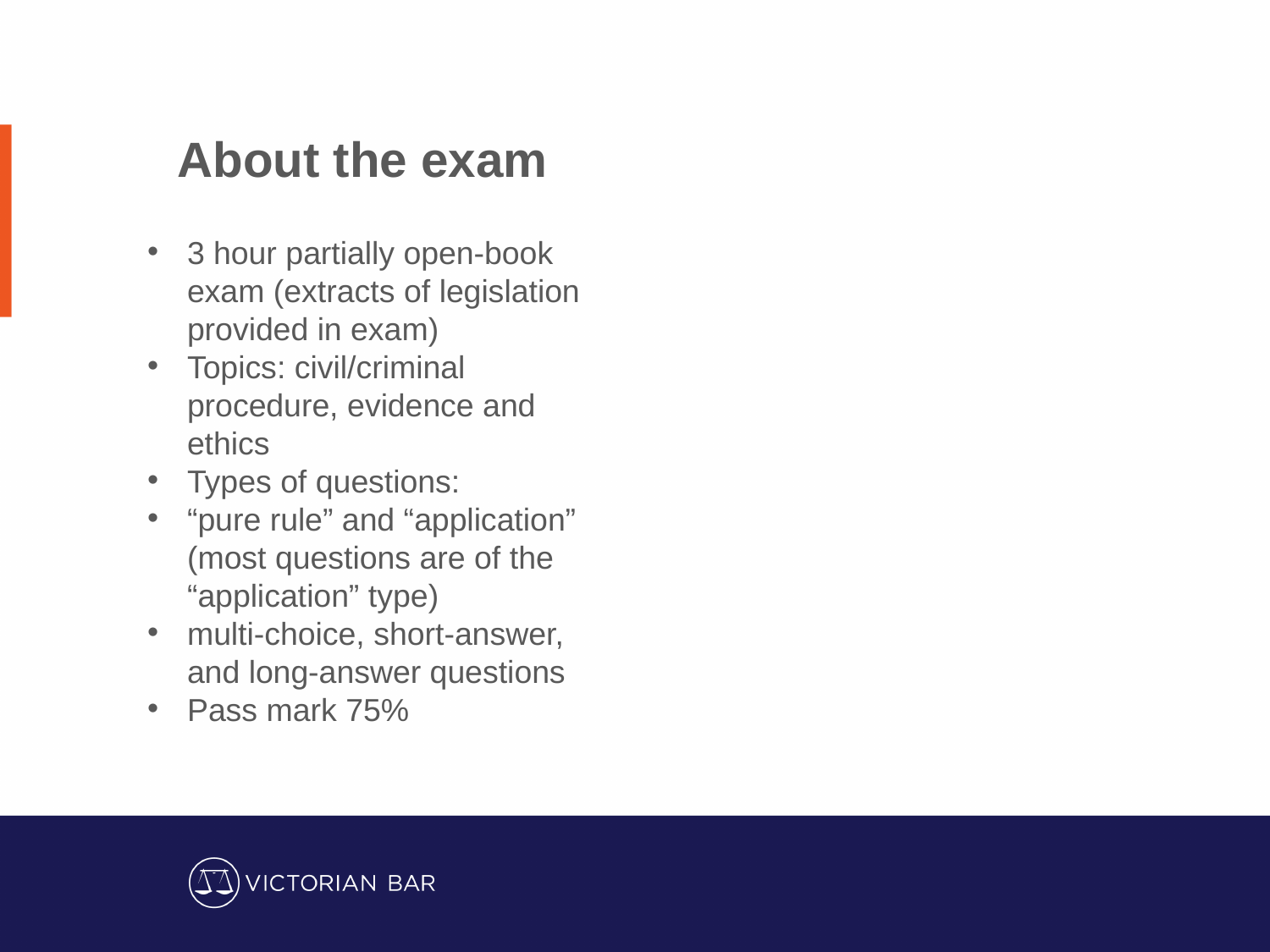

About the exam
3 hour partially open-book exam (extracts of legislation provided in exam)
Topics: civil/criminal procedure, evidence and ethics
Types of questions:
“pure rule” and “application” (most questions are of the “application” type)
multi-choice, short-answer, and long-answer questions
Pass mark 75%